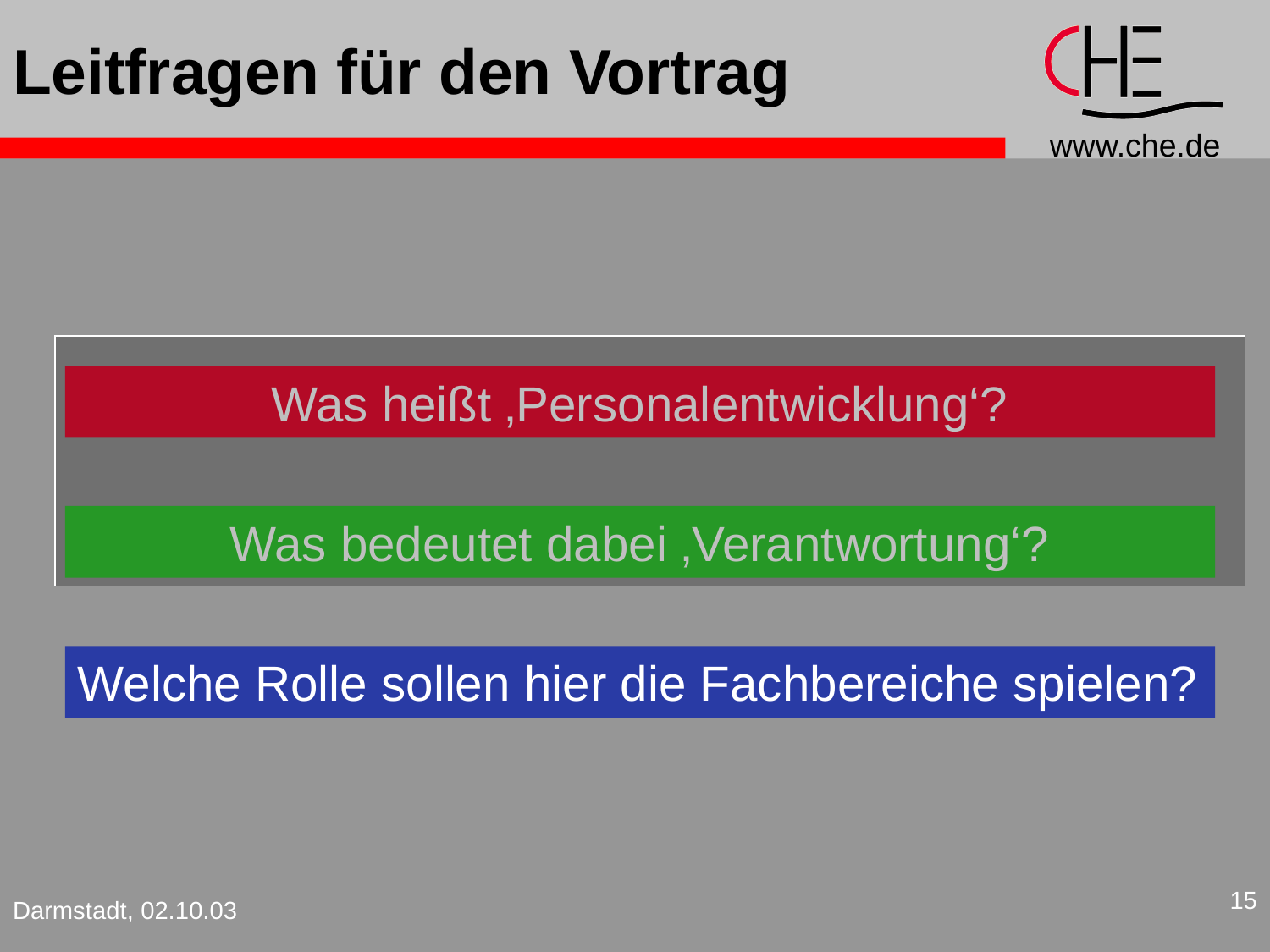

# Leitfragen für den Vortrag

Was heißt ‚Personalentwicklung‘?
Was bedeutet dabei ‚Verantwortung‘?
Welche Rolle sollen hier die Fachbereiche spielen?
15
Darmstadt, 02.10.03